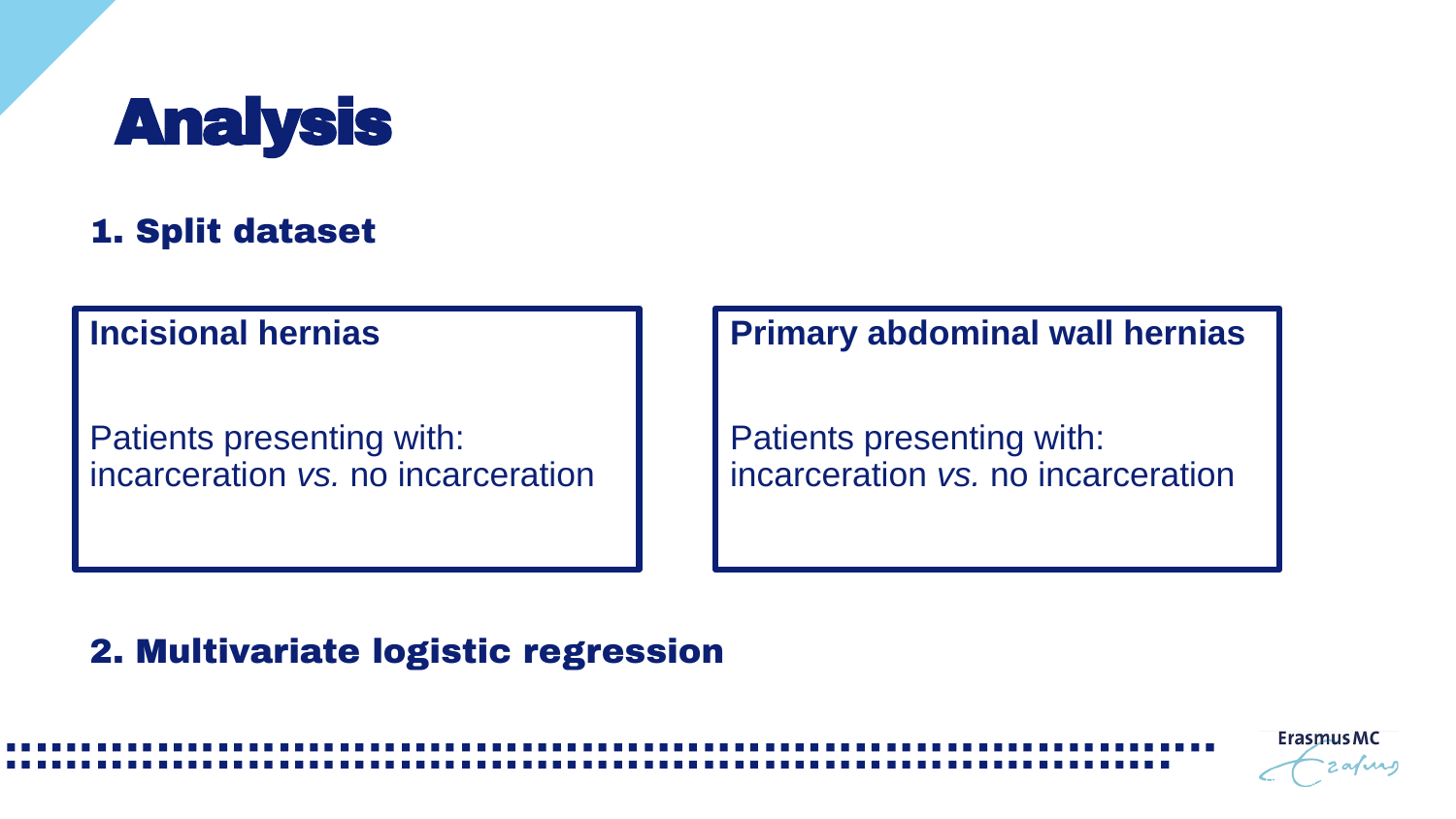

# Analysis
1. Split dataset
Incisional hernias

Patients presenting with: incarceration vs. no incarceration
Primary abdominal wall hernias

Patients presenting with: incarceration vs. no incarceration
2. Multivariate logistic regression